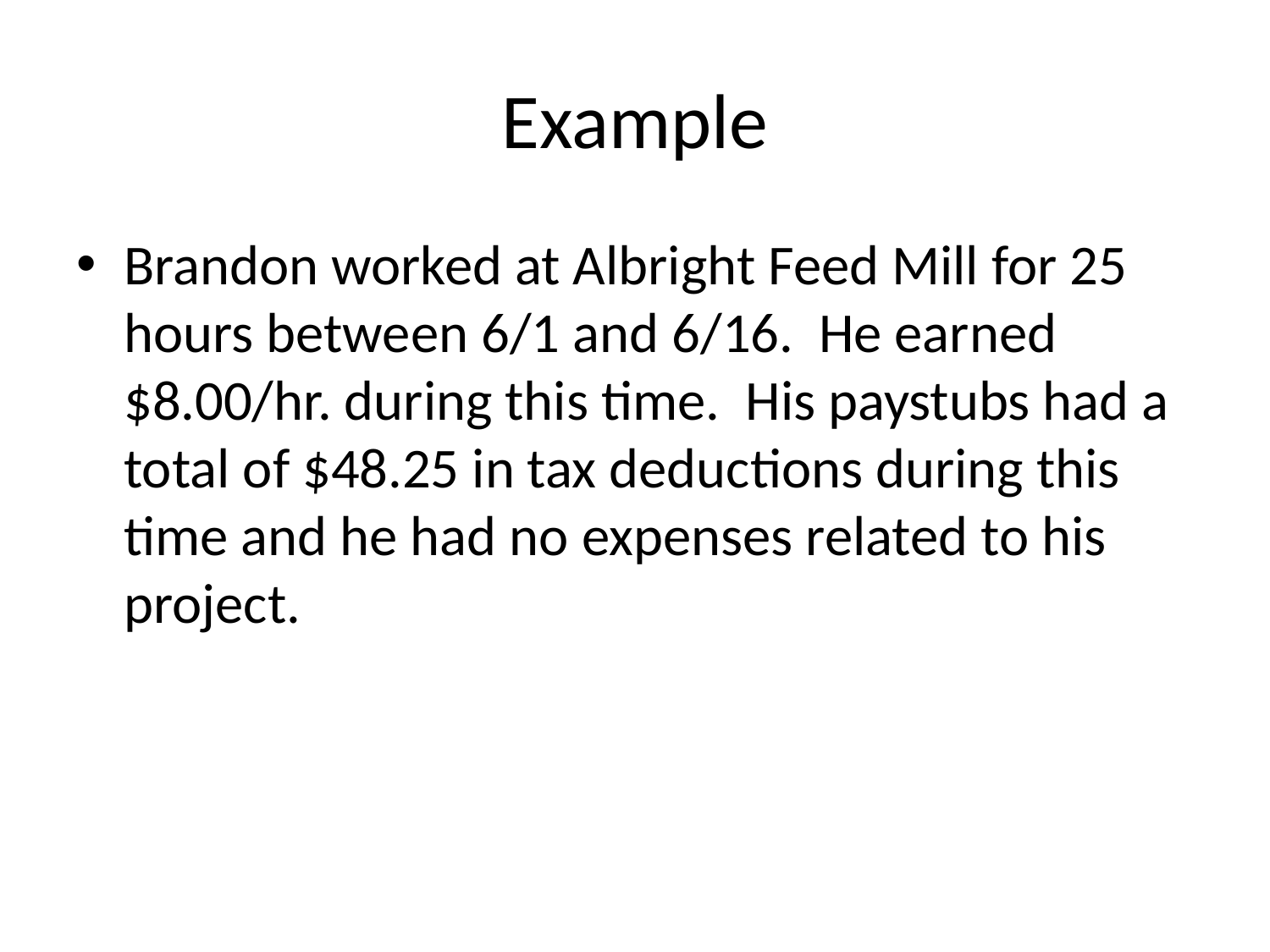

# Example
Brandon worked at Albright Feed Mill for 25 hours between 6/1 and 6/16.  He earned $8.00/hr. during this time.  His paystubs had a total of $48.25 in tax deductions during this time and he had no expenses related to his project.